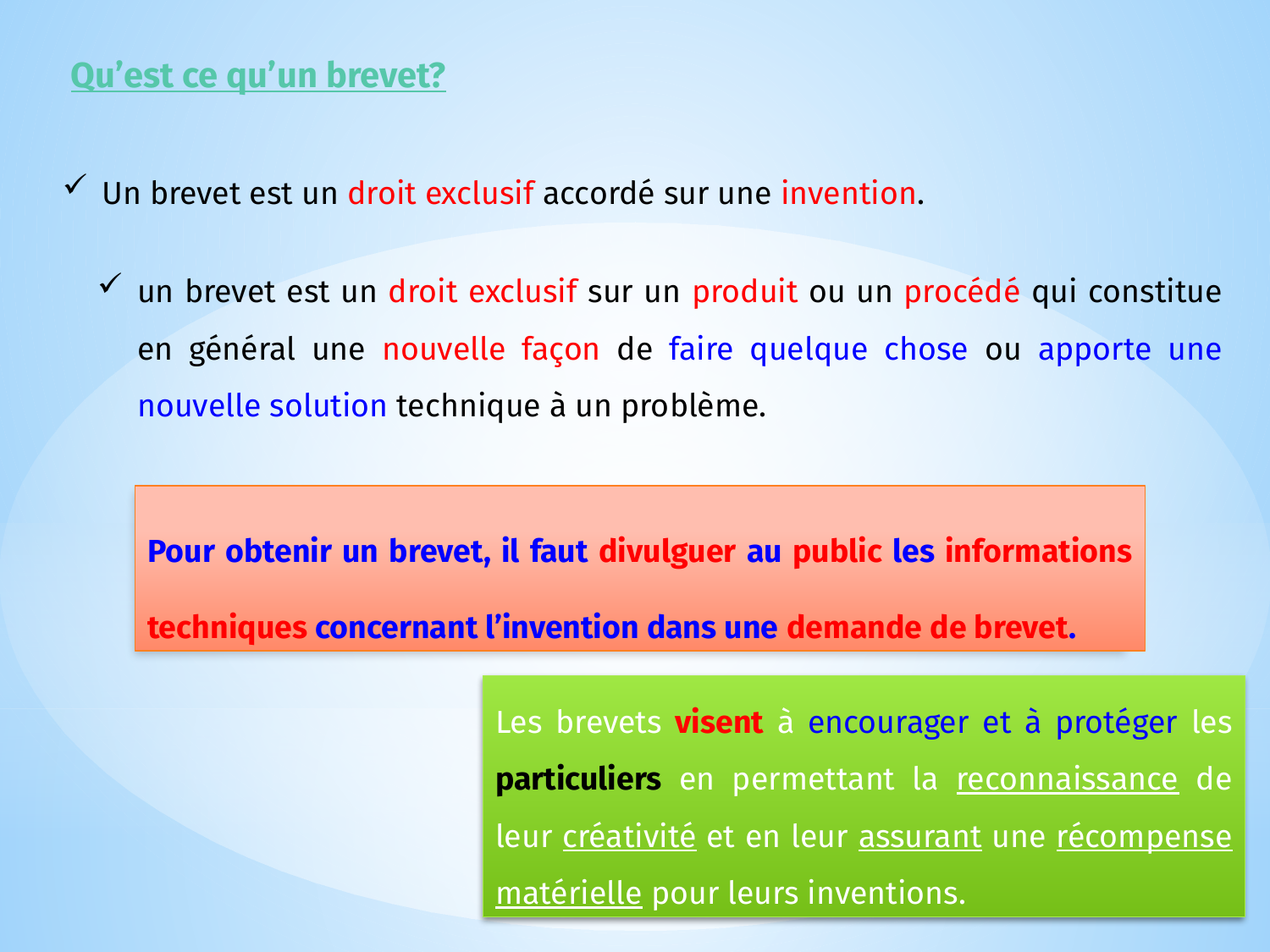

Qu’est ce qu’un brevet?
Un brevet est un droit exclusif accordé sur une invention.
un brevet est un droit exclusif sur un produit ou un procédé qui constitue en général une nouvelle façon de faire quelque chose ou apporte une nouvelle solution technique à un problème.
Pour obtenir un brevet, il faut divulguer au public les informations techniques concernant l’invention dans une demande de brevet.
Les brevets visent à encourager et à protéger les particuliers en permettant la reconnaissance de leur créativité et en leur assurant une récompense matérielle pour leurs inventions.